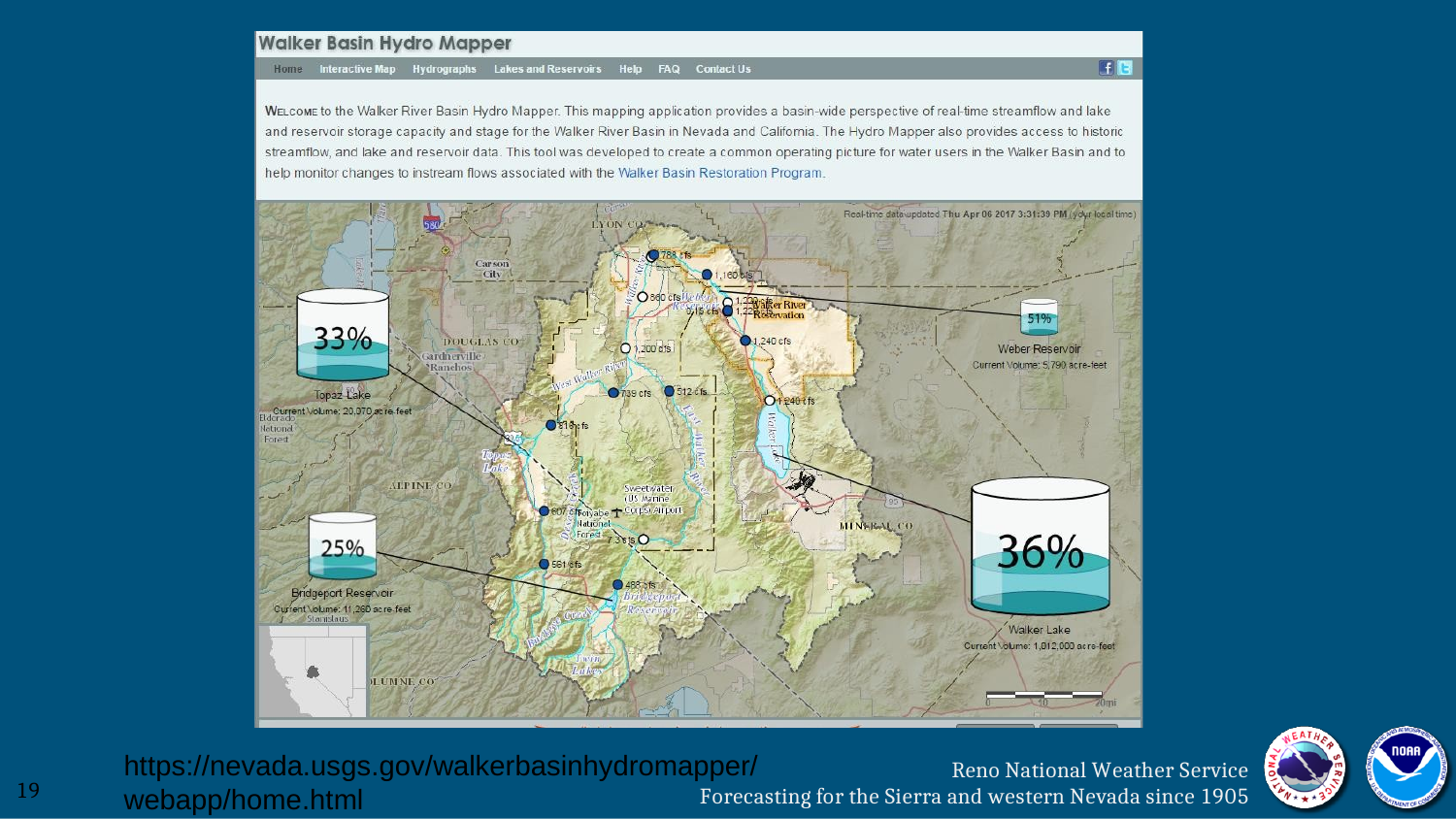

https://nevada.usgs.gov/walkerbasinhydromapper/
Reno National Weather Service
19
Forecasting for the Sierra and western Nevada since 1905
webapp/home.html